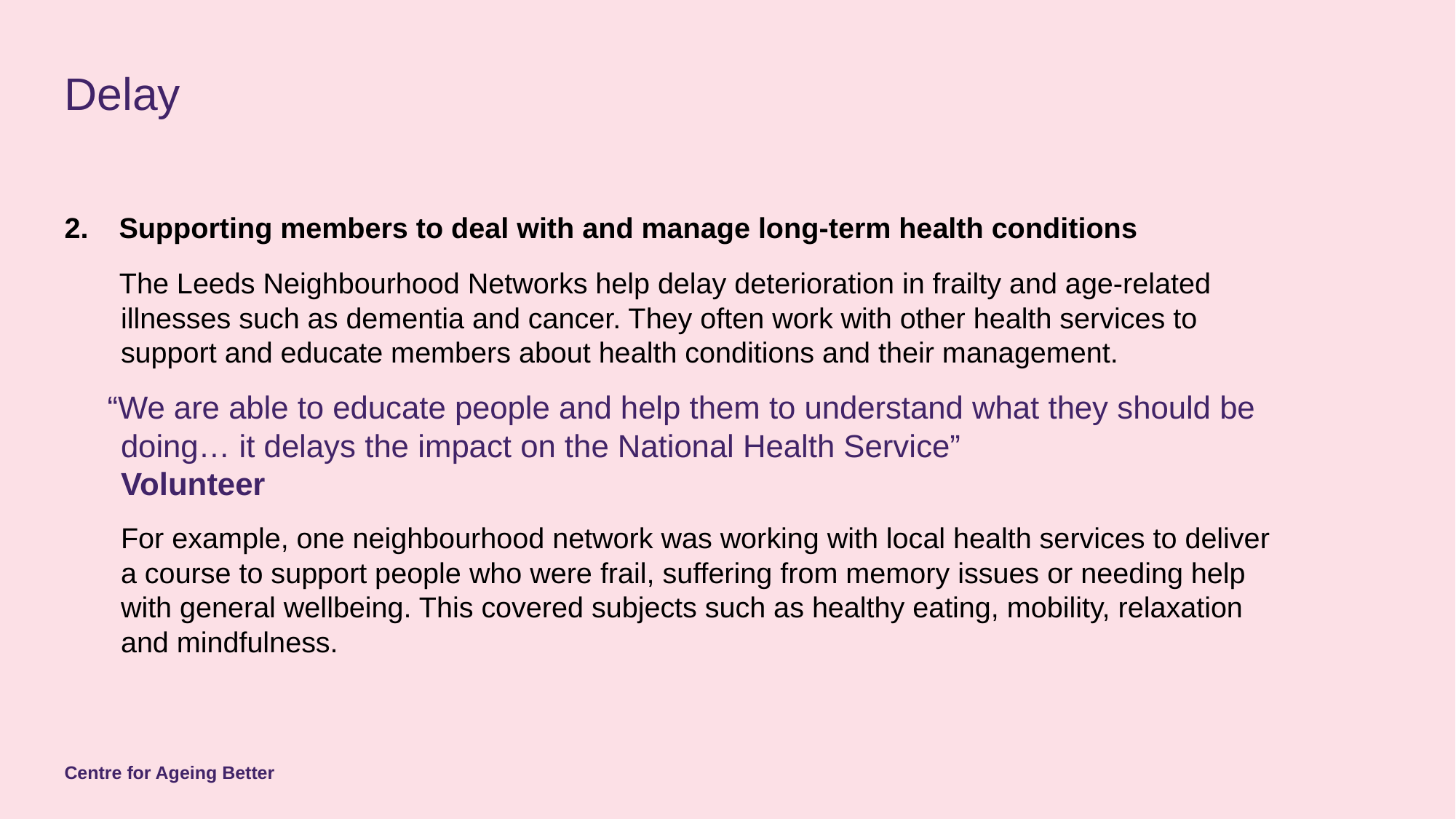

# Delay
Supporting members to deal with and manage long-term health conditions
The Leeds Neighbourhood Networks help delay deterioration in frailty and age-related illnesses such as dementia and cancer. They often work with other health services to support and educate members about health conditions and their management.
“We are able to educate people and help them to understand what they should be doing… it delays the impact on the National Health Service”
Volunteer
For example, one neighbourhood network was working with local health services to deliver a course to support people who were frail, suffering from memory issues or needing help with general wellbeing. This covered subjects such as healthy eating, mobility, relaxation and mindfulness.